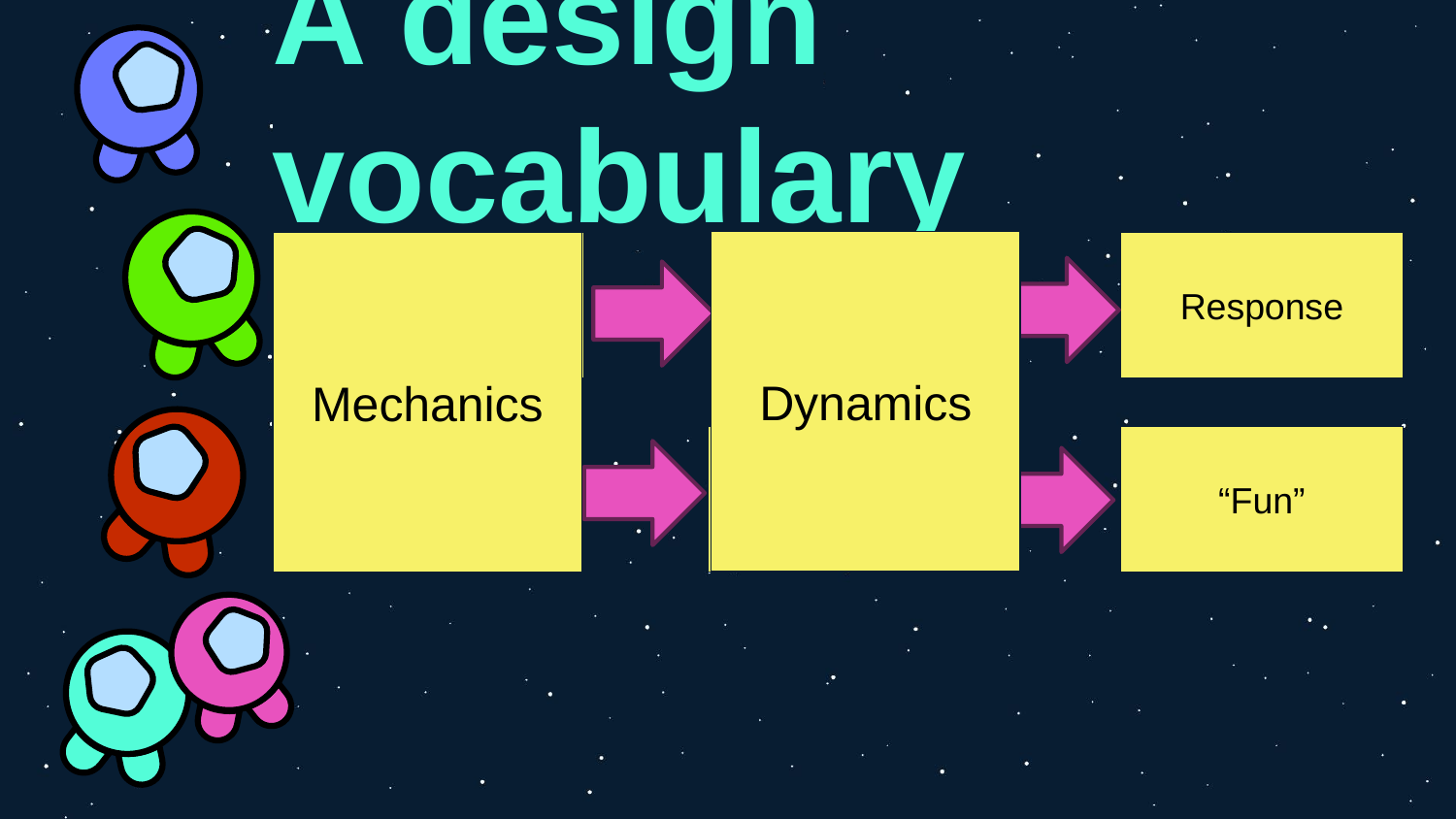

# A design vocabulary

Dynamics
Mechanics
Code
Process
Response

Rules
Game
“Session”
“Fun”